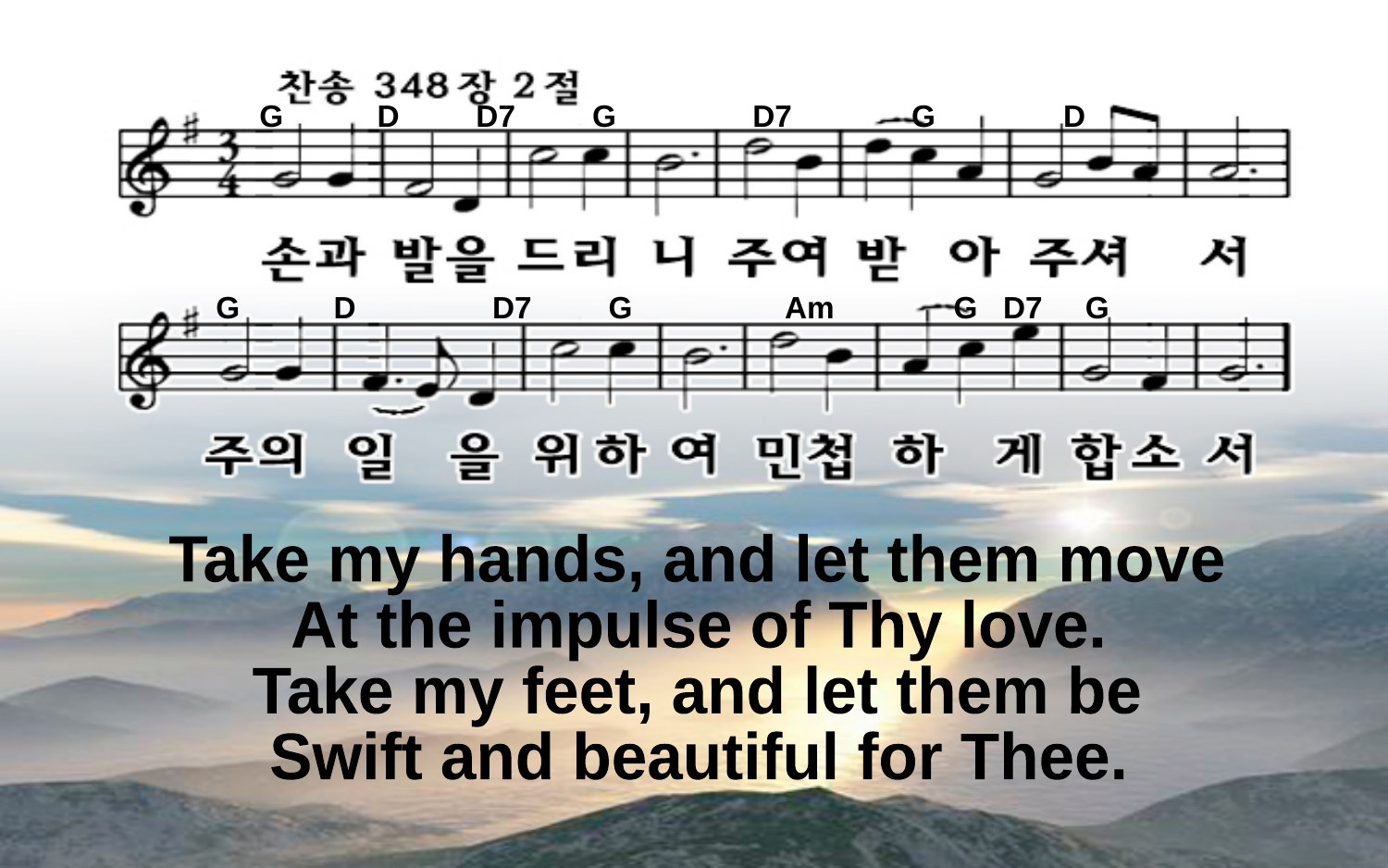

G           D         D7         G                D7              G               D
G           D                D7         G                  Am              G   D7     G
Take my hands, and let them move
At the impulse of Thy love.
Take my feet, and let them be
Swift and beautiful for Thee.